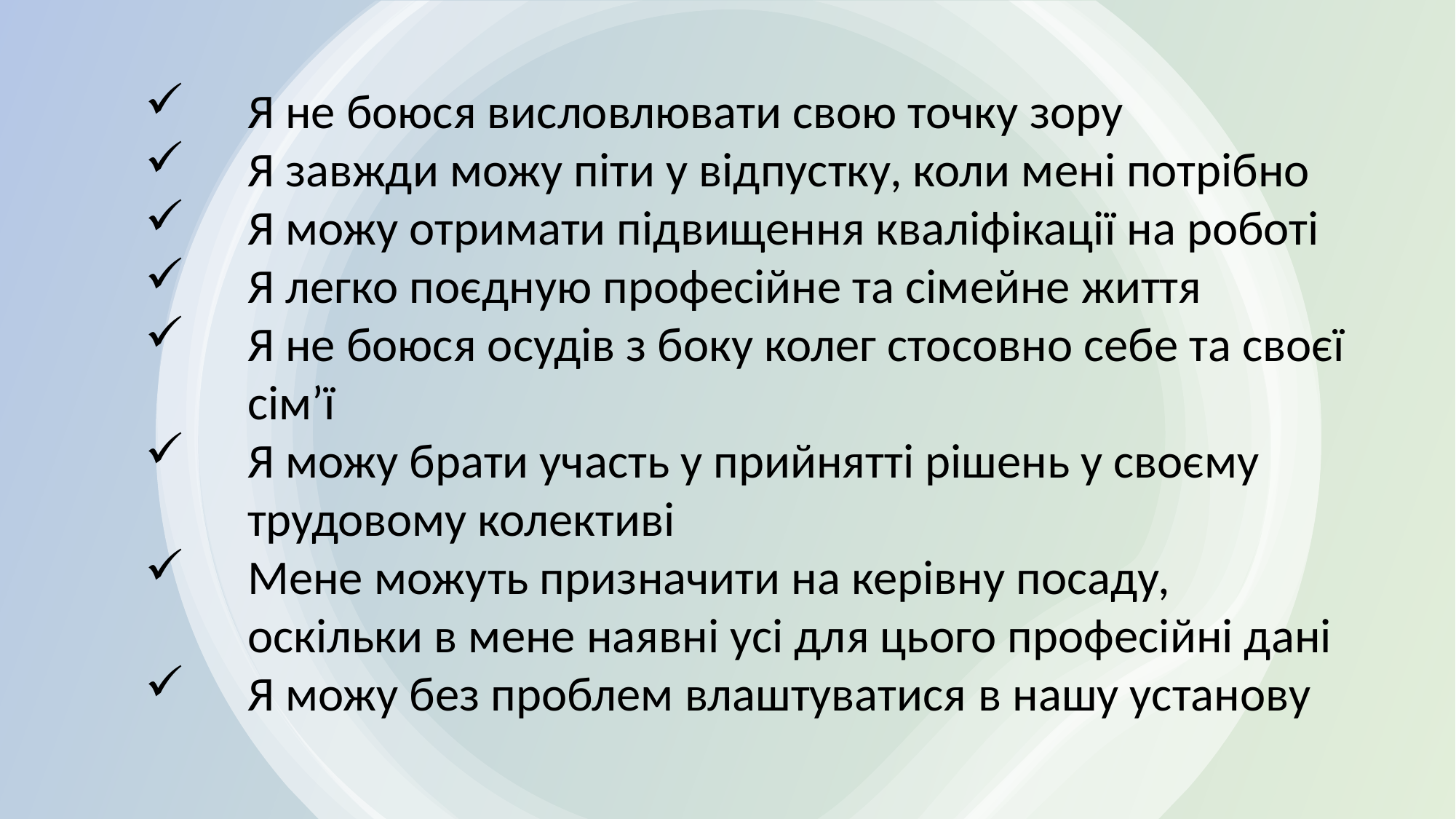

Я не боюся висловлювати свою точку зору
Я завжди можу піти у відпустку, коли мені потрібно
Я можу отримати підвищення кваліфікації на роботі
Я легко поєдную професійне та сімейне життя
Я не боюся осудів з боку колег стосовно себе та своєї сім’ї
Я можу брати участь у прийнятті рішень у своєму трудовому колективі
Мене можуть призначити на керівну посаду, оскільки в мене наявні усі для цього професійні дані
Я можу без проблем влаштуватися в нашу установу